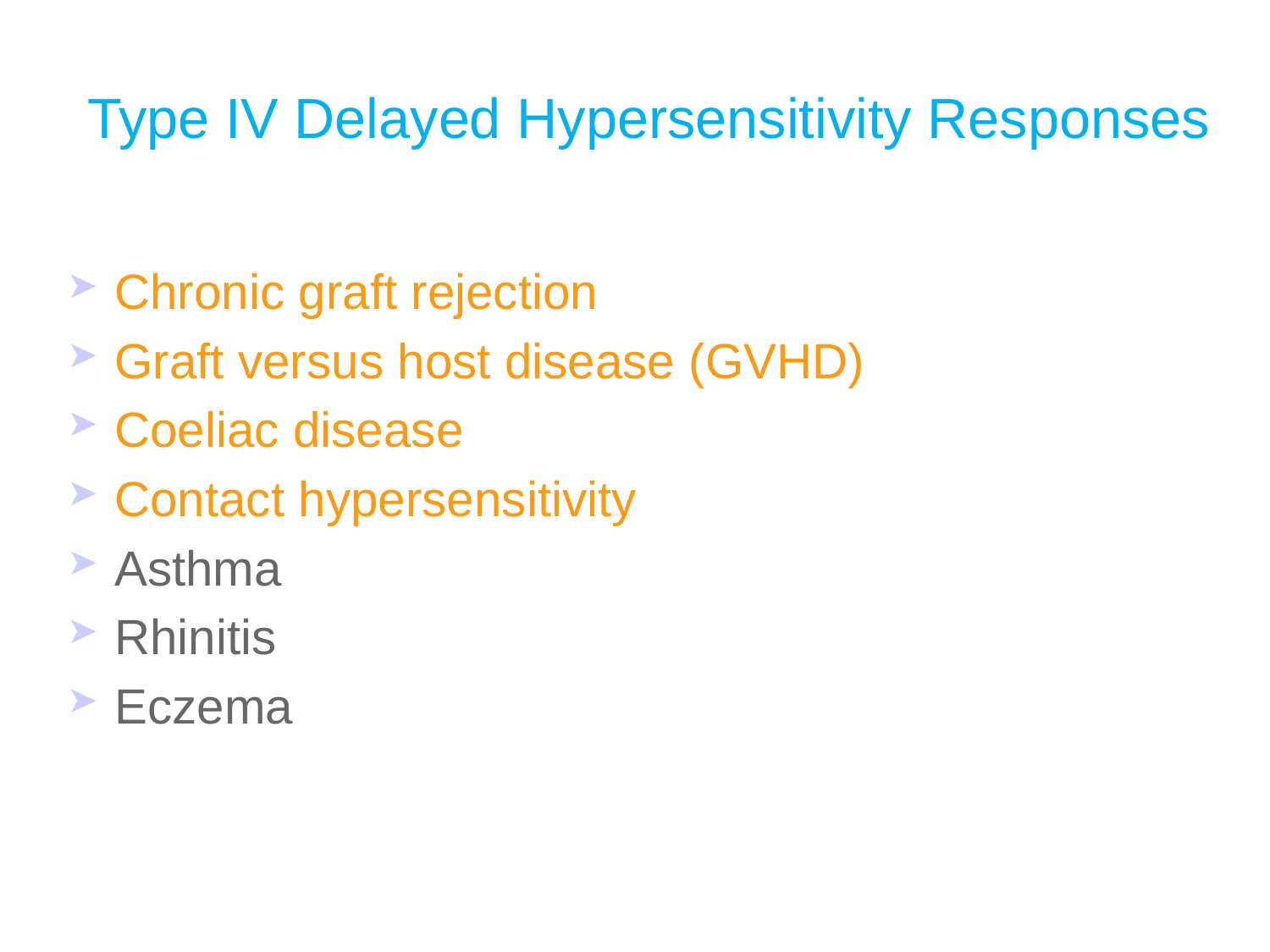

# Type IV Delayed Hypersensitivity Responses
Chronic graft rejection
Graft versus host disease (GVHD)
Coeliac disease
Contact hypersensitivity
Asthma
Rhinitis
Eczema